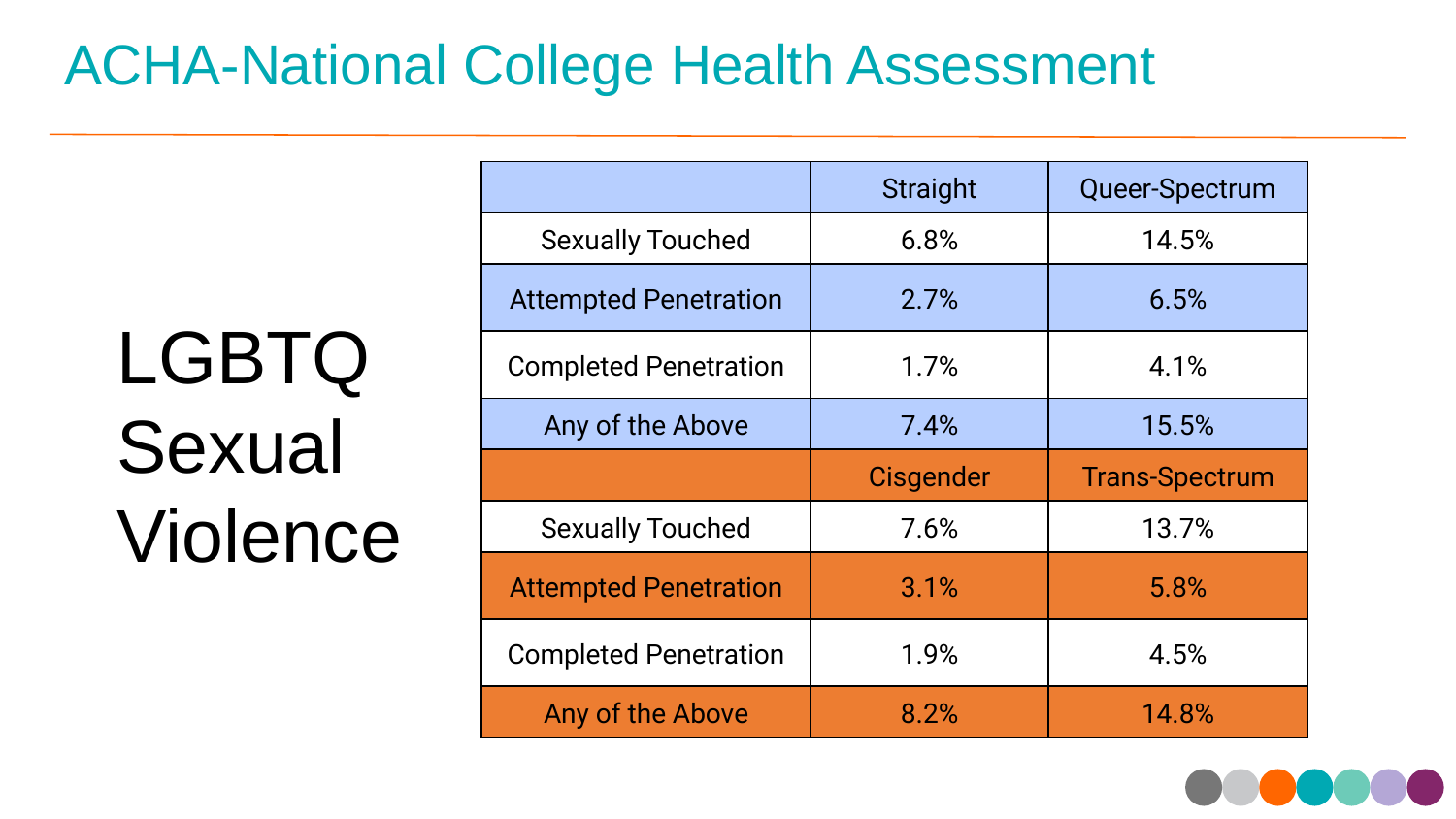

# ACHA-National College Health Assessment
|  | Straight | Queer-Spectrum |
| --- | --- | --- |
| Sexually Touched | 6.8% | 14.5% |
| Attempted Penetration | 2.7% | 6.5% |
| Completed Penetration | 1.7% | 4.1% |
| Any of the Above | 7.4% | 15.5% |
|  | Cisgender | Trans-Spectrum |
| Sexually Touched | 7.6% | 13.7% |
| Attempted Penetration | 3.1% | 5.8% |
| Completed Penetration | 1.9% | 4.5% |
| Any of the Above | 8.2% | 14.8% |
LGBTQ
Sexual
Violence